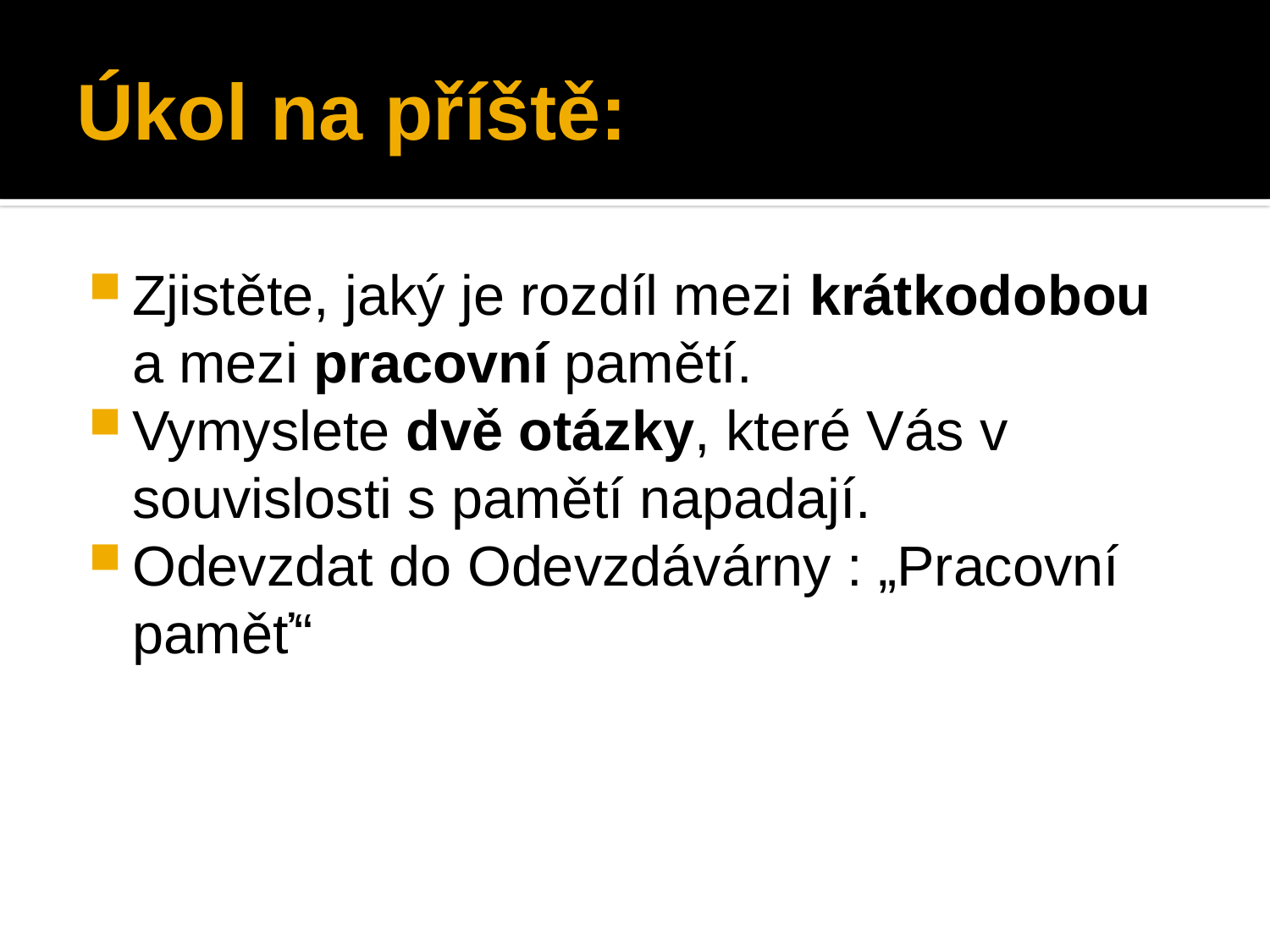

# Úkol na příště:
Zjistěte, jaký je rozdíl mezi krátkodobou  a mezi pracovní pamětí.
Vymyslete dvě otázky, které Vás v souvislosti s pamětí napadají.
Odevzdat do Odevzdávárny : „Pracovní paměť“